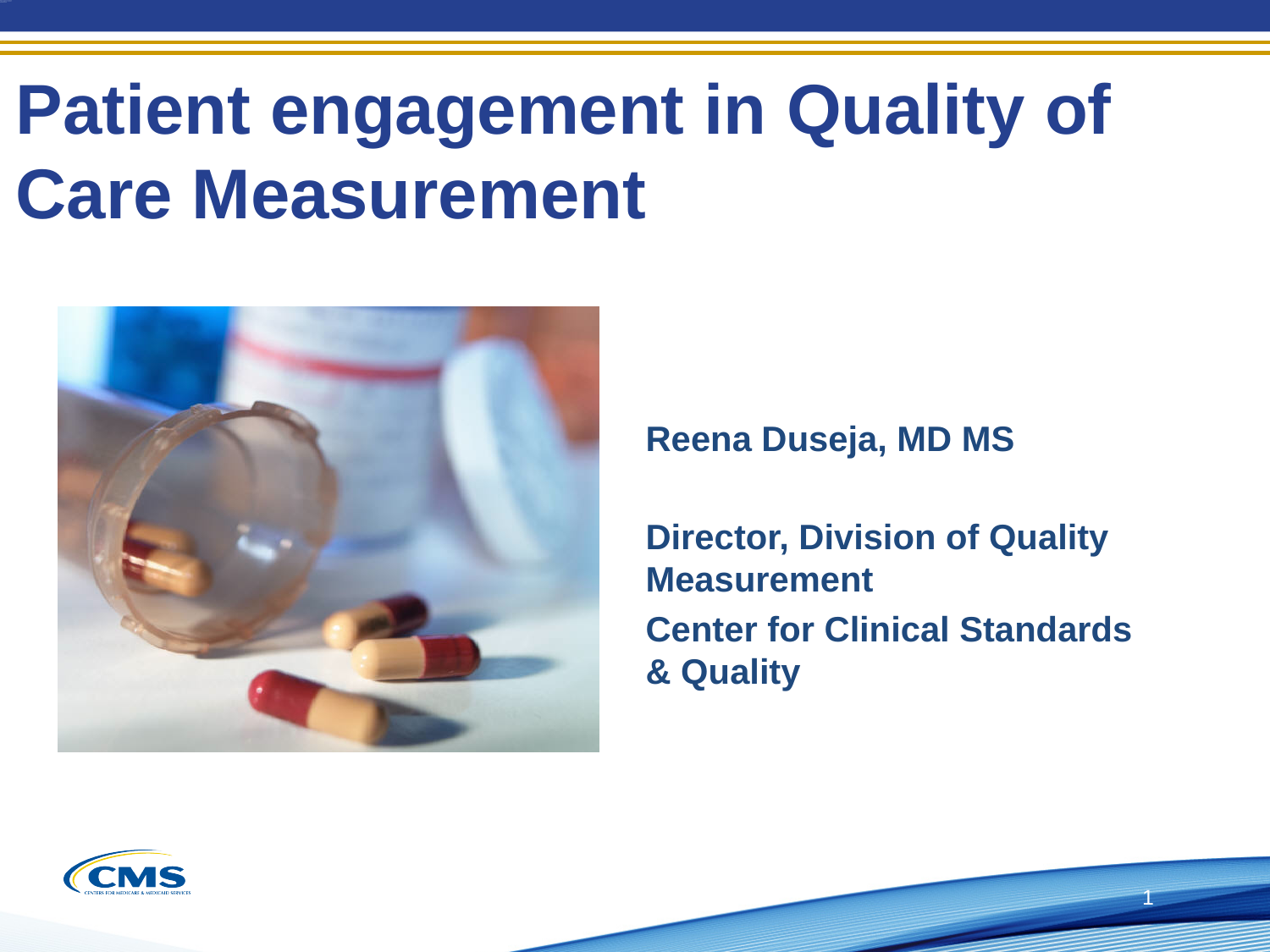

# Patient engagement in Quality of Care Measurement
Reena Duseja, MD MS

Director, Division of Quality Measurement
Center for Clinical Standards & Quality

1